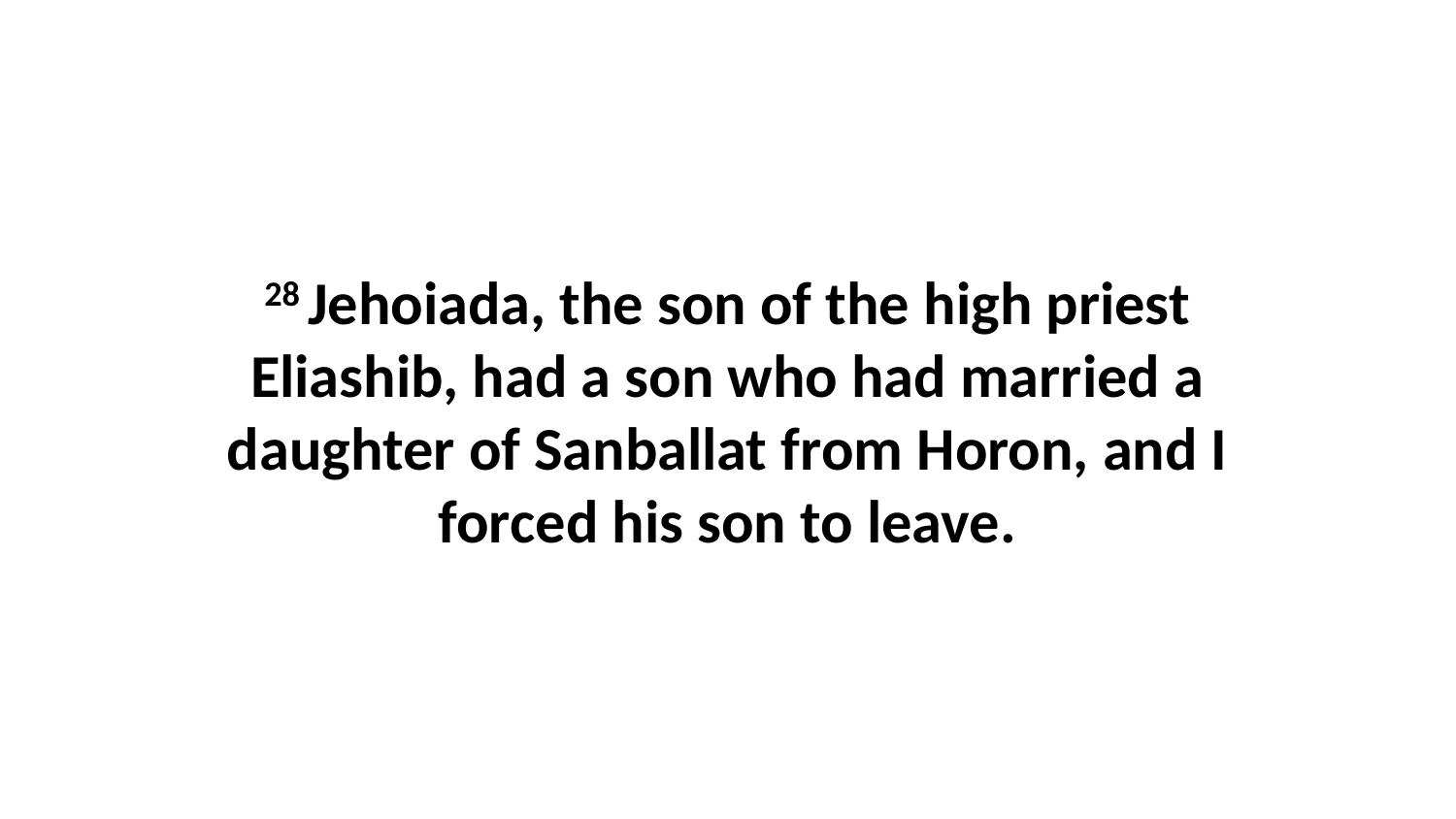

28 Jehoiada, the son of the high priest Eliashib, had a son who had married a daughter of Sanballat from Horon, and I forced his son to leave.